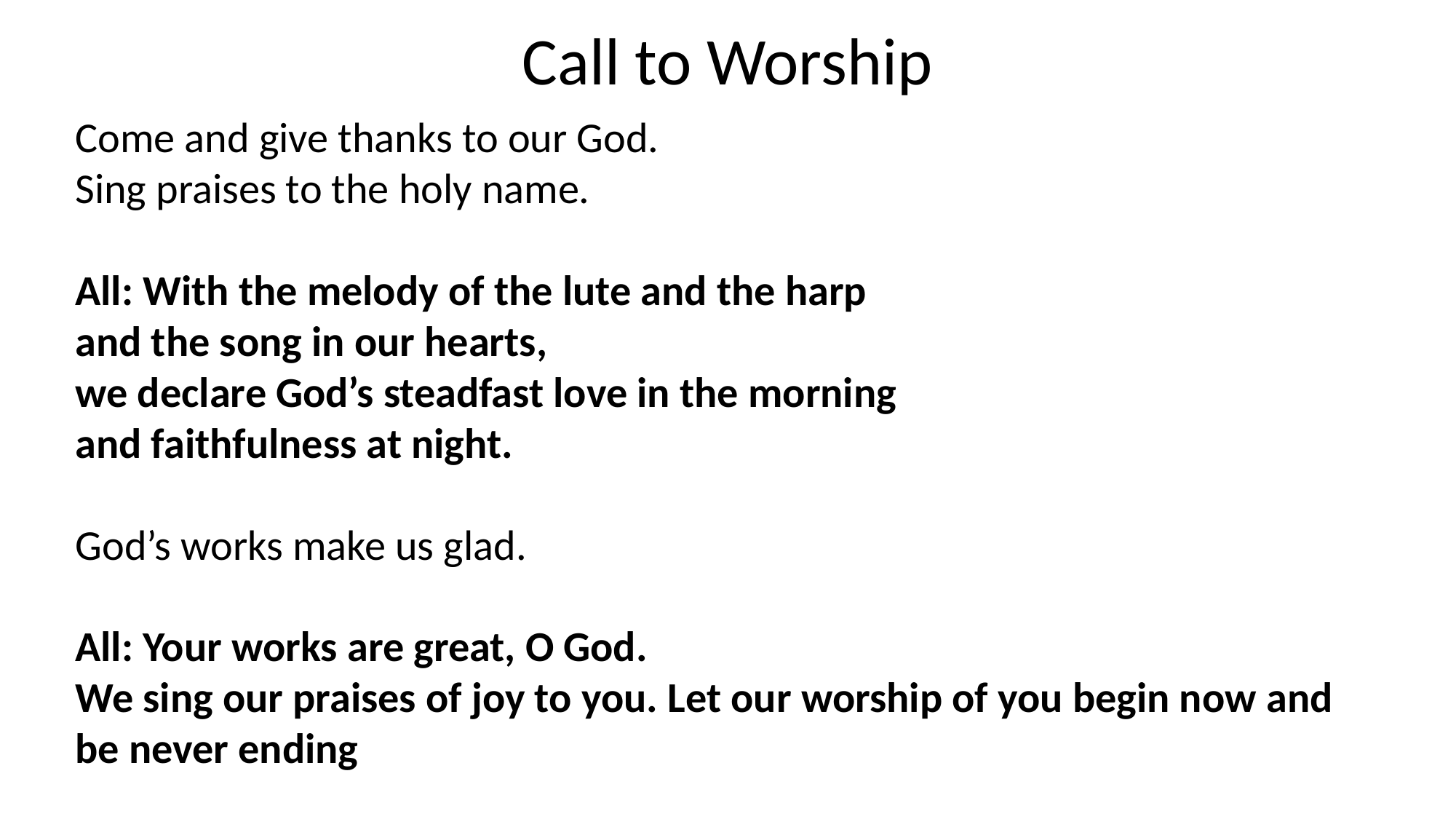

# Call to Worship
Come and give thanks to our God.
Sing praises to the holy name.

All: With the melody of the lute and the harp
and the song in our hearts,
we declare God’s steadfast love in the morning
and faithfulness at night.

God’s works make us glad.

All: Your works are great, O God.
We sing our praises of joy to you. Let our worship of you begin now and be never ending